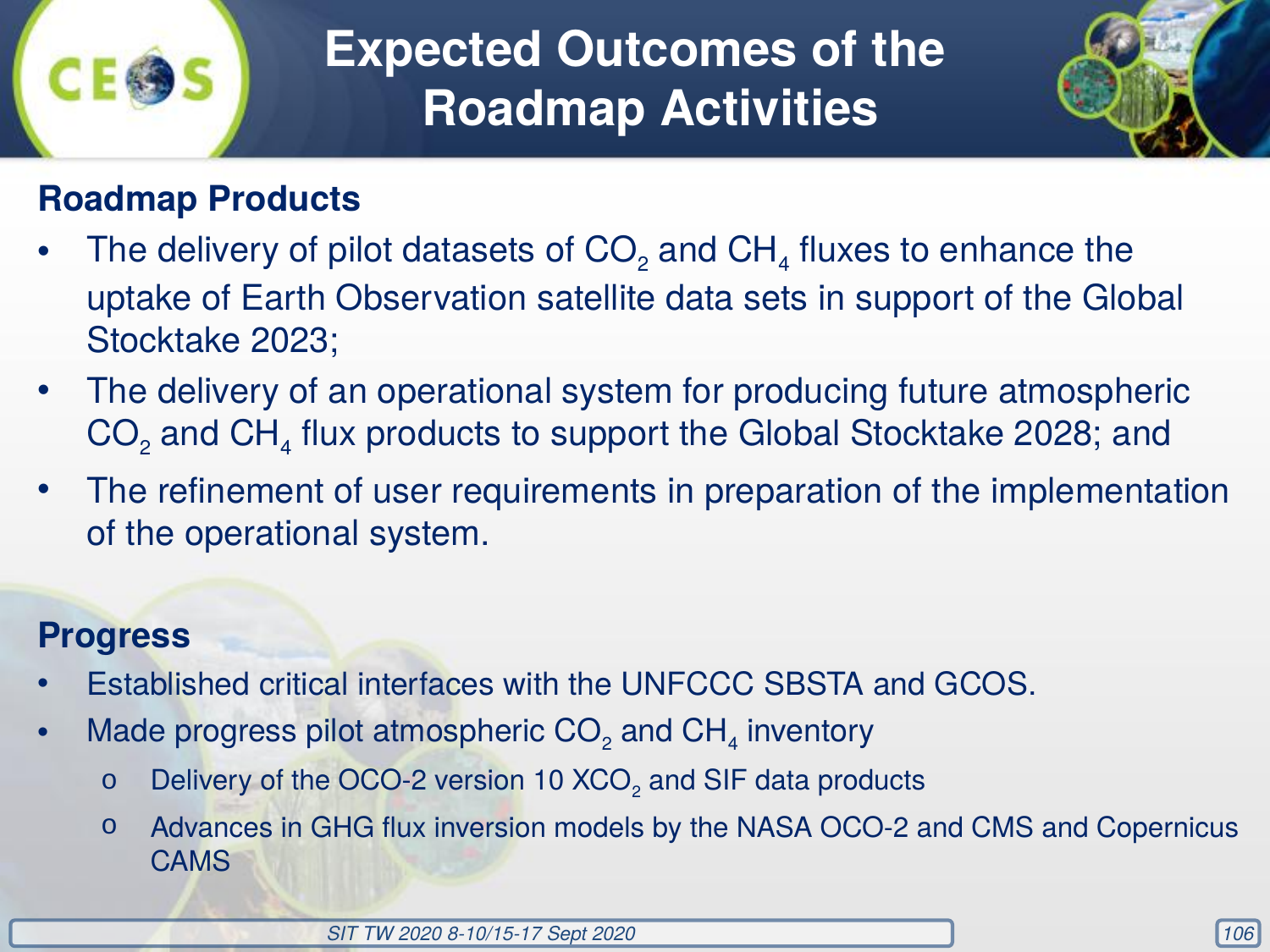

Expected Outcomes of the Roadmap Activities
Roadmap Products
The delivery of pilot datasets of CO2 and CH4 fluxes to enhance the uptake of Earth Observation satellite data sets in support of the Global Stocktake 2023;
The delivery of an operational system for producing future atmospheric CO2 and CH4 flux products to support the Global Stocktake 2028; and
The refinement of user requirements in preparation of the implementation of the operational system.

Progress
Established critical interfaces with the UNFCCC SBSTA and GCOS.
Made progress pilot atmospheric CO2 and CH4 inventory
Delivery of the OCO-2 version 10 XCO2 and SIF data products
Advances in GHG flux inversion models by the NASA OCO-2 and CMS and Copernicus CAMS

106